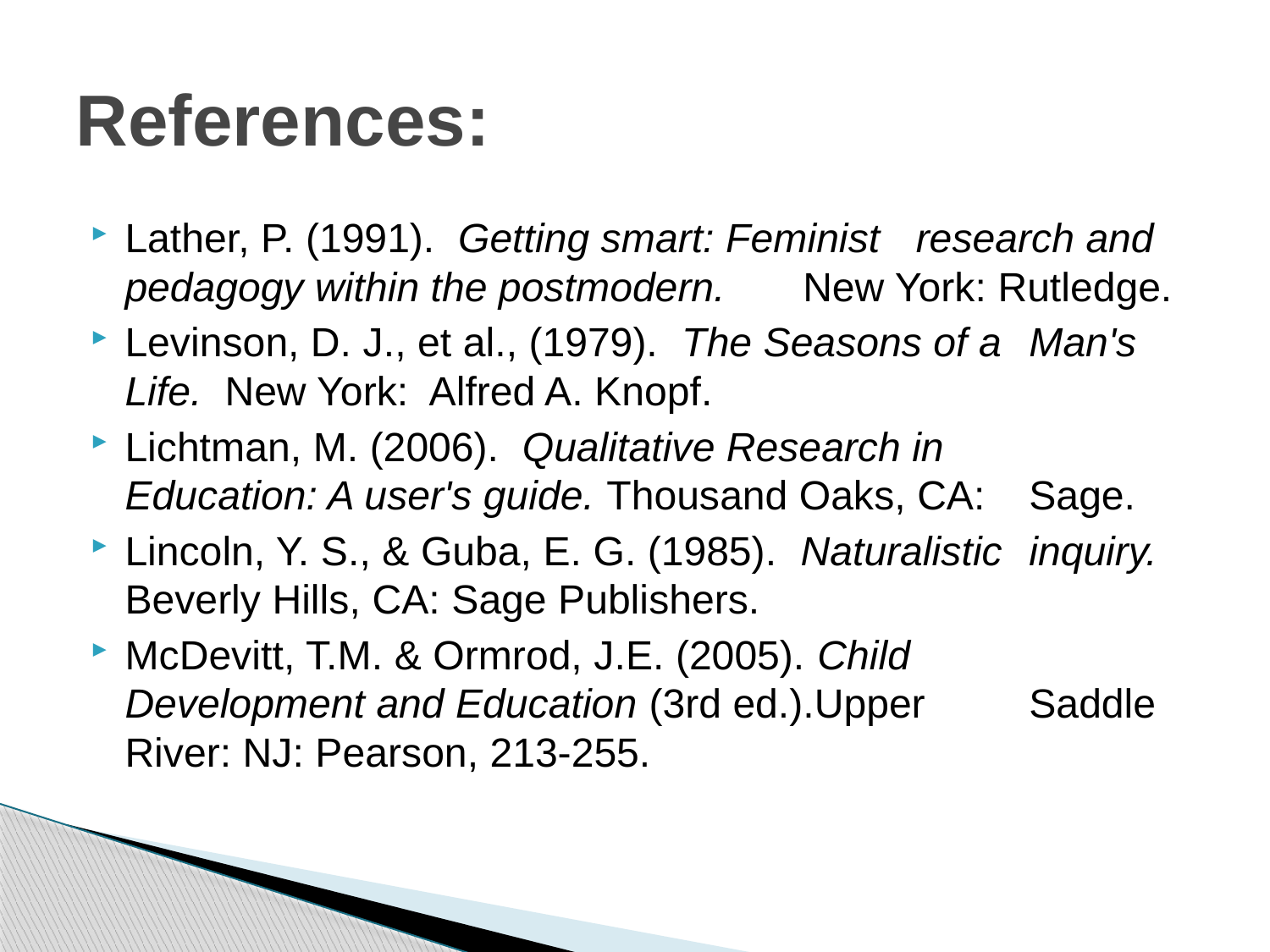

# References:
Lather, P. (1991).  Getting smart: Feminist 	research and pedagogy within the postmodern. 	New York: Rutledge.
Levinson, D. J., et al., (1979).  The Seasons of a 	Man's Life.  New York:  Alfred A. Knopf.
Lichtman, M. (2006).  Qualitative Research in 	Education: A user's guide. Thousand Oaks, CA: 	Sage.
Lincoln, Y. S., & Guba, E. G. (1985).  Naturalistic 	inquiry.  Beverly Hills, CA: Sage Publishers.
McDevitt, T.M. & Ormrod, J.E. (2005). Child 	Development and Education (3rd ed.).Upper 	Saddle River: NJ: Pearson, 213-255.